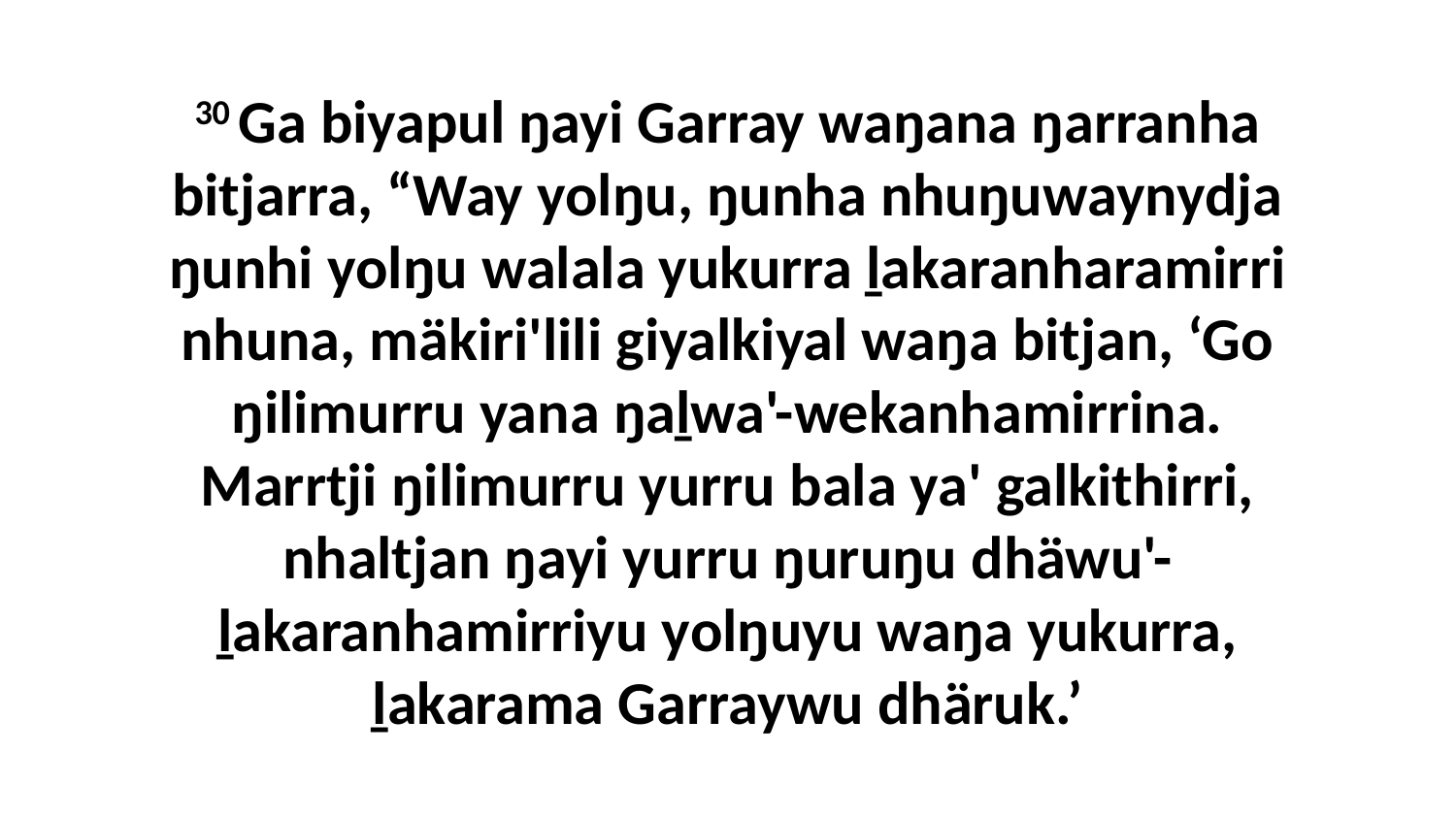

30 Ga biyapul ŋayi Garray waŋana ŋarranha bitjarra, “Way yolŋu, ŋunha nhuŋuwaynydja ŋunhi yolŋu walala yukurra ḻakaranharamirri nhuna, mäkiri'lili giyalkiyal waŋa bitjan, ‘Go ŋilimurru yana ŋaḻwa'-wekanhamirrina. Marrtji ŋilimurru yurru bala ya' galkithirri, nhaltjan ŋayi yurru ŋuruŋu dhäwu'-ḻakaranhamirriyu yolŋuyu waŋa yukurra, ḻakarama Garraywu dhäruk.’